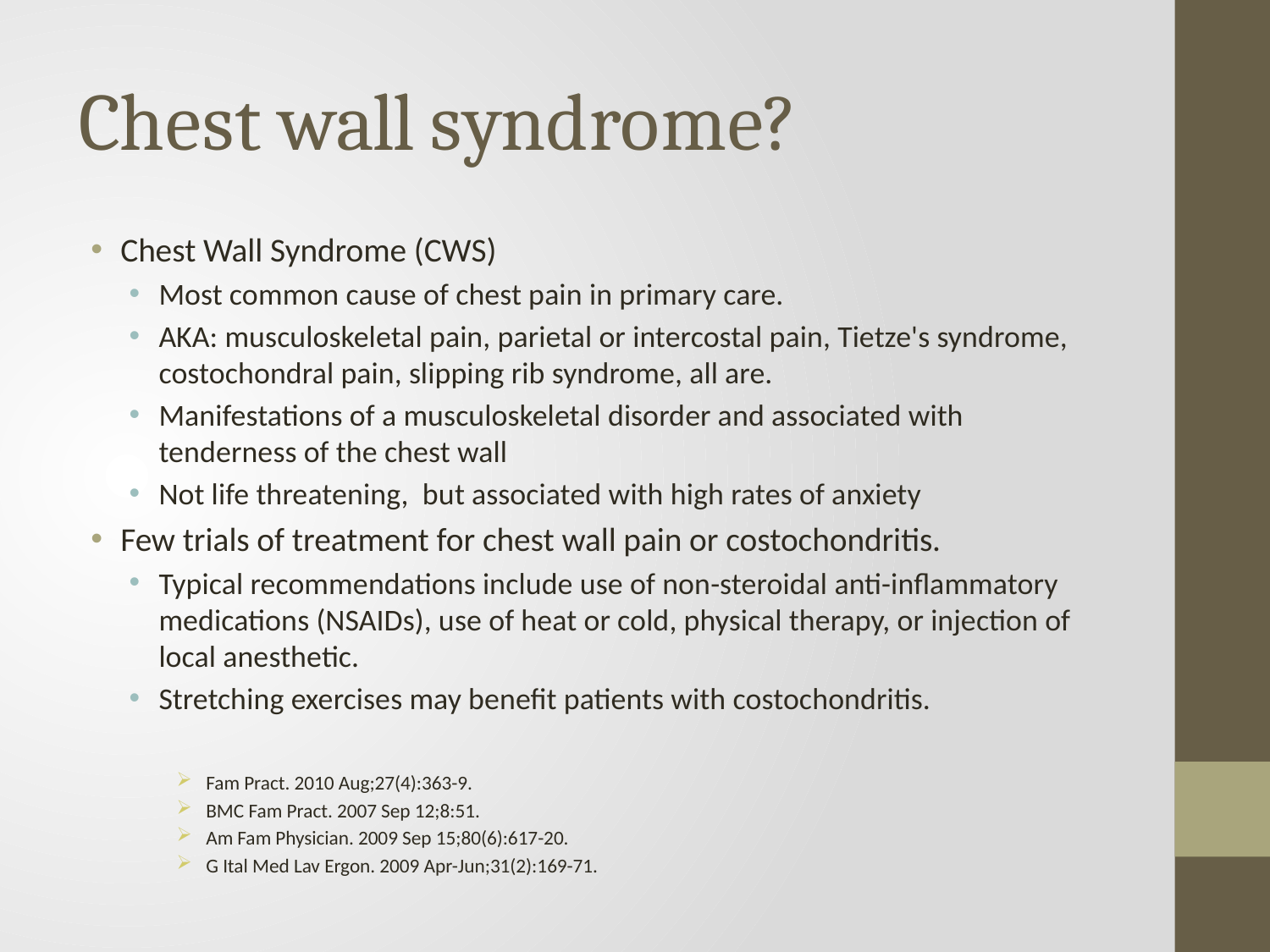

# Chest wall syndrome?
Chest Wall Syndrome (CWS)
Most common cause of chest pain in primary care.
AKA: musculoskeletal pain, parietal or intercostal pain, Tietze's syndrome, costochondral pain, slipping rib syndrome, all are.
Manifestations of a musculoskeletal disorder and associated with tenderness of the chest wall
Not life threatening,  but associated with high rates of anxiety
Few trials of treatment for chest wall pain or costochondritis.
Typical recommendations include use of non-steroidal anti-inflammatory medications (NSAIDs), use of heat or cold, physical therapy, or injection of local anesthetic.
Stretching exercises may benefit patients with costochondritis.

Fam Pract. 2010 Aug;27(4):363-9.
BMC Fam Pract. 2007 Sep 12;8:51.
Am Fam Physician. 2009 Sep 15;80(6):617-20.
G Ital Med Lav Ergon. 2009 Apr-Jun;31(2):169-71.